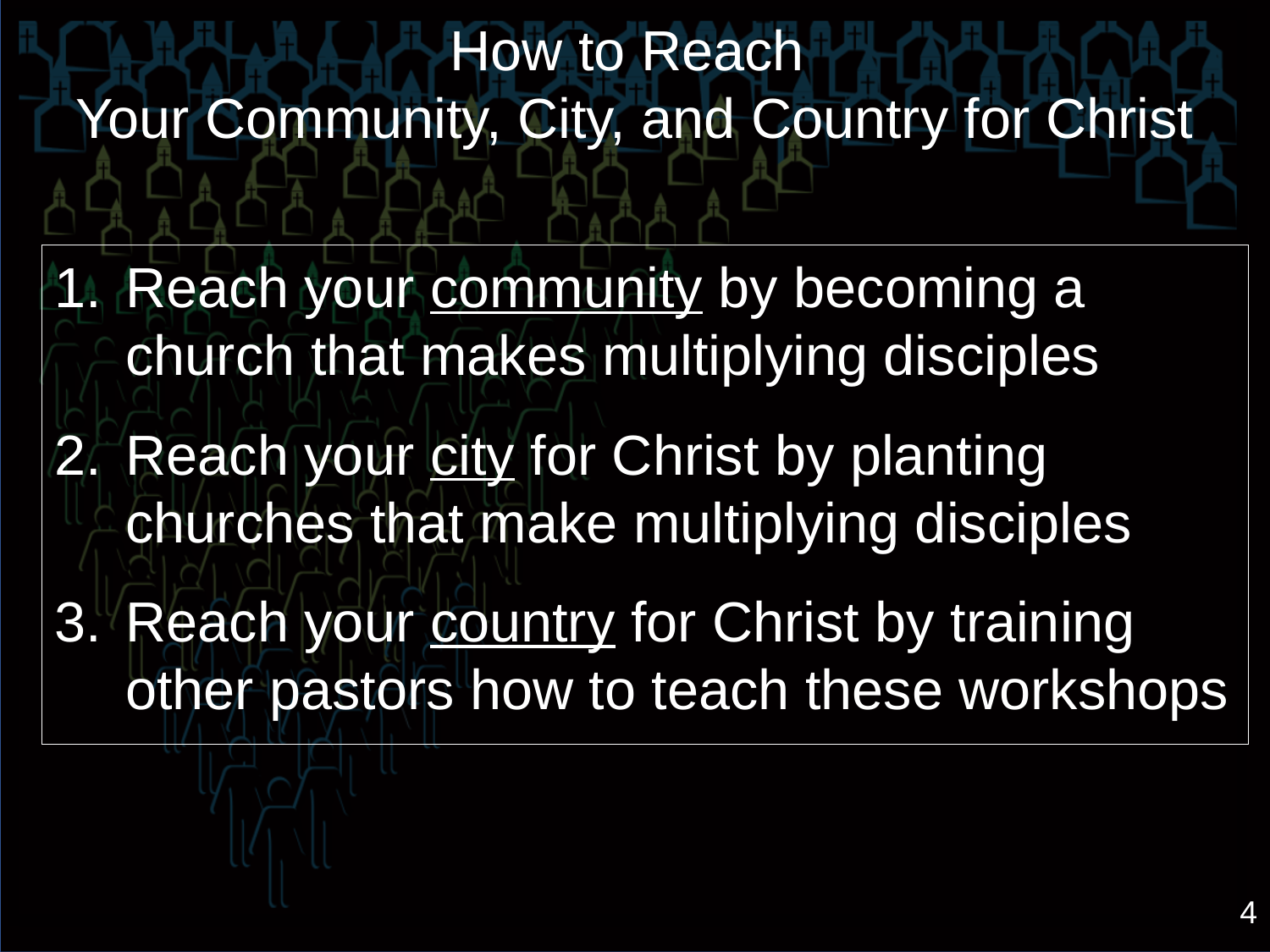

# How to Reach Your Community, City, and Country for Christ
Reach your community by becoming a church that makes multiplying disciples
Reach your city for Christ by planting churches that make multiplying disciples
Reach your country for Christ by training other pastors how to teach these workshops
4